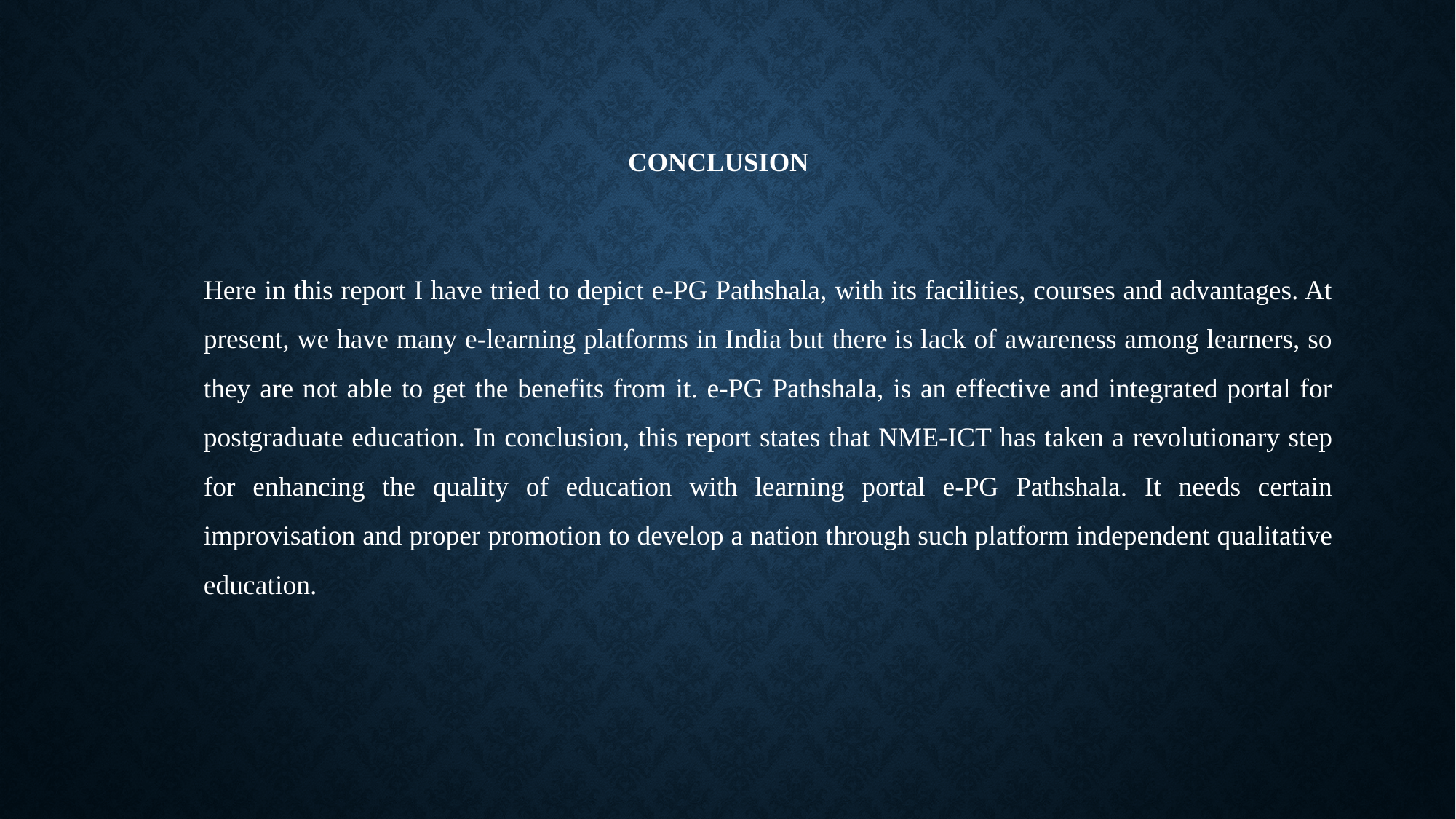

# CONCLUSION
Here in this report I have tried to depict e-PG Pathshala, with its facilities, courses and advantages. At present, we have many e-learning platforms in India but there is lack of awareness among learners, so they are not able to get the benefits from it. e-PG Pathshala, is an effective and integrated portal for postgraduate education. In conclusion, this report states that NME-ICT has taken a revolutionary step for enhancing the quality of education with learning portal e-PG Pathshala. It needs certain improvisation and proper promotion to develop a nation through such platform independent qualitative education.